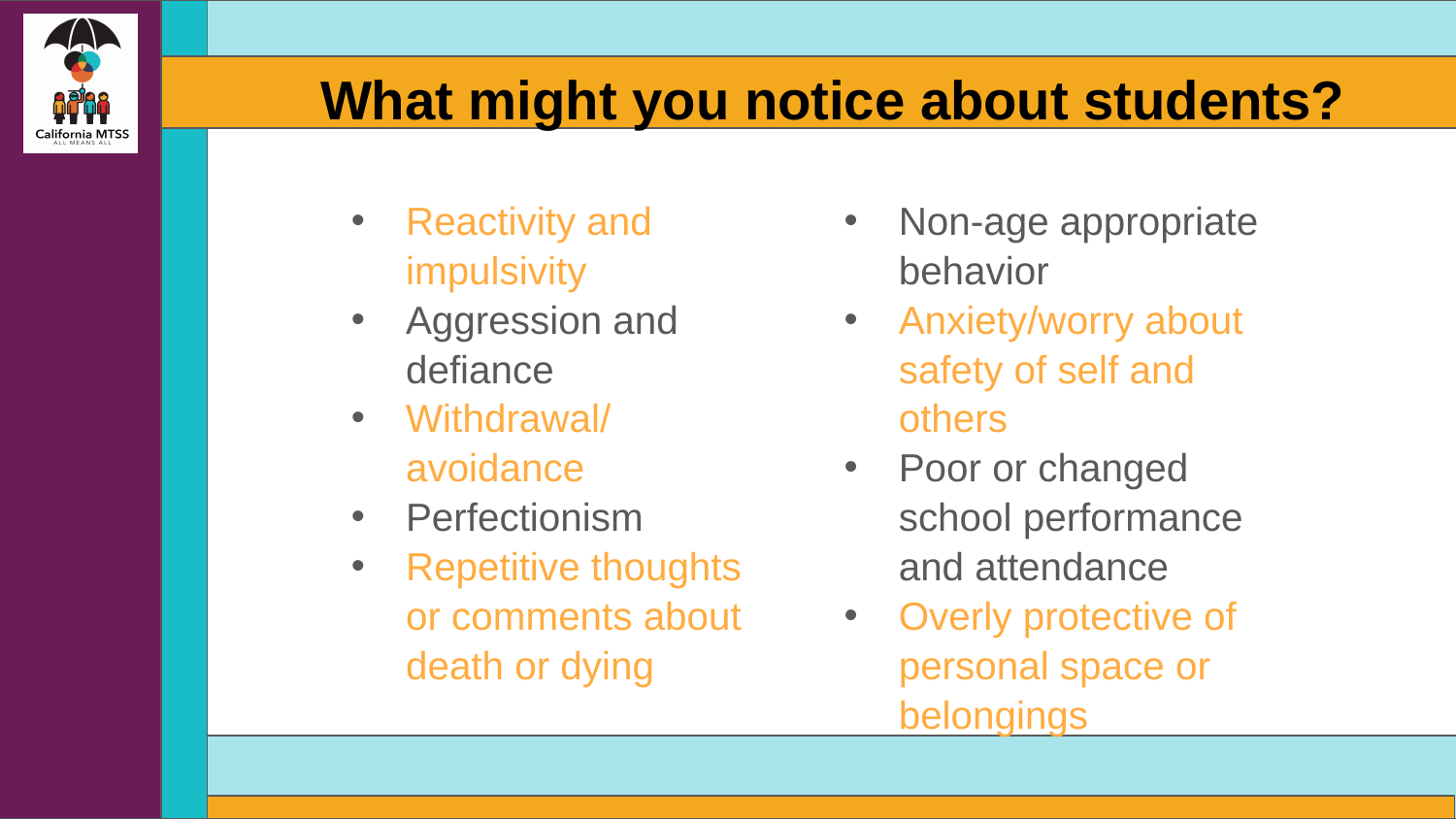

# What might you notice about students?
Reactivity and impulsivity
Aggression and defiance
Withdrawal/avoidance
Perfectionism
Repetitive thoughts or comments about death or dying

Non-age appropriate behavior
Anxiety/worry about safety of self and others
Poor or changed school performance and attendance
Overly protective of personal space or belongings